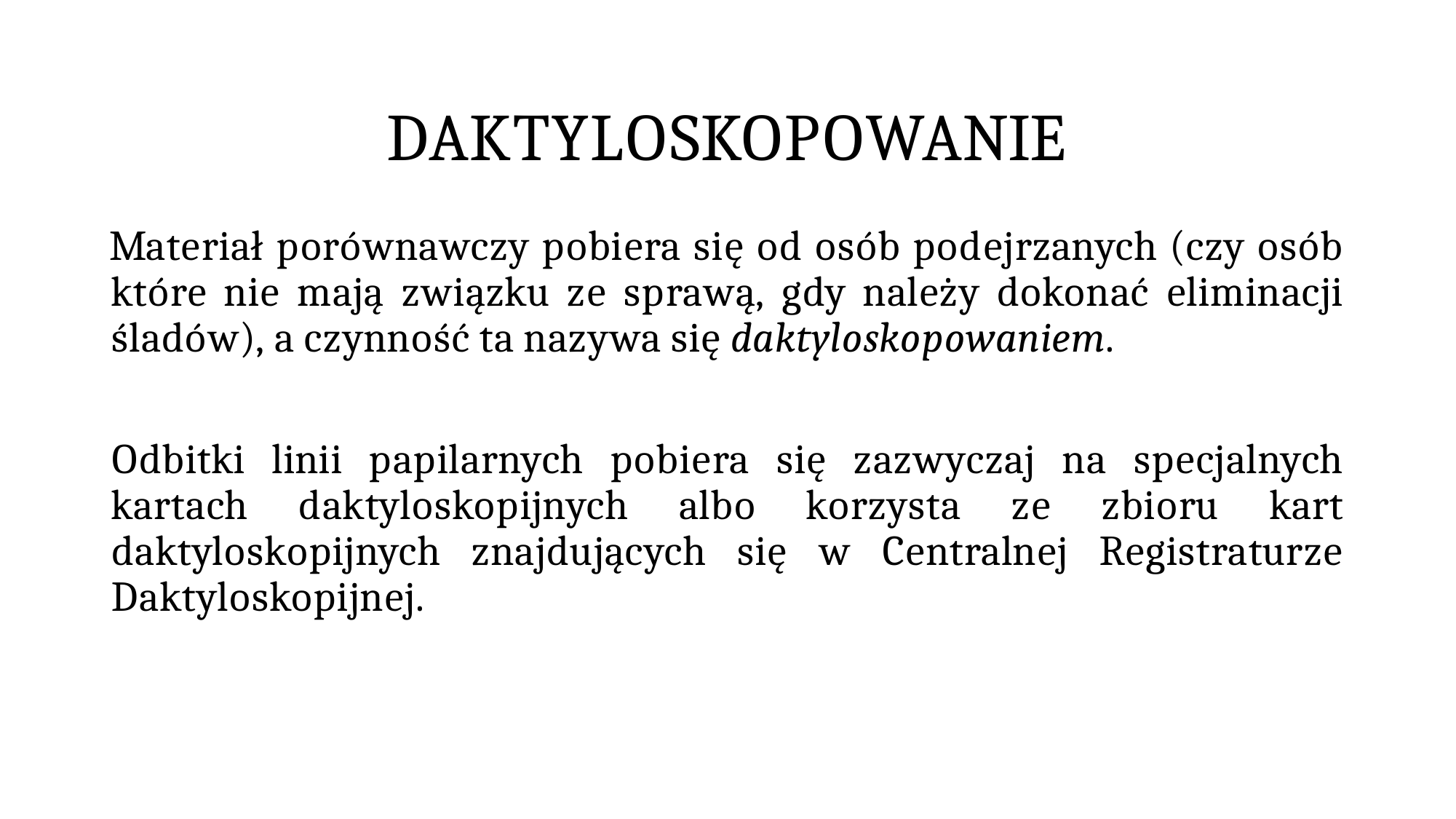

# DAKTYLOSKOPOWANIE
Materiał porównawczy pobiera się od osób podejrzanych (czy osób które nie mają związku ze sprawą, gdy należy dokonać eliminacji śladów), a czynność ta nazywa się daktyloskopowaniem.

Odbitki linii papilarnych pobiera się zazwyczaj na specjalnych kartach daktyloskopijnych albo korzysta ze zbioru kart daktyloskopijnych znajdujących się w Centralnej Registraturze Daktyloskopijnej.